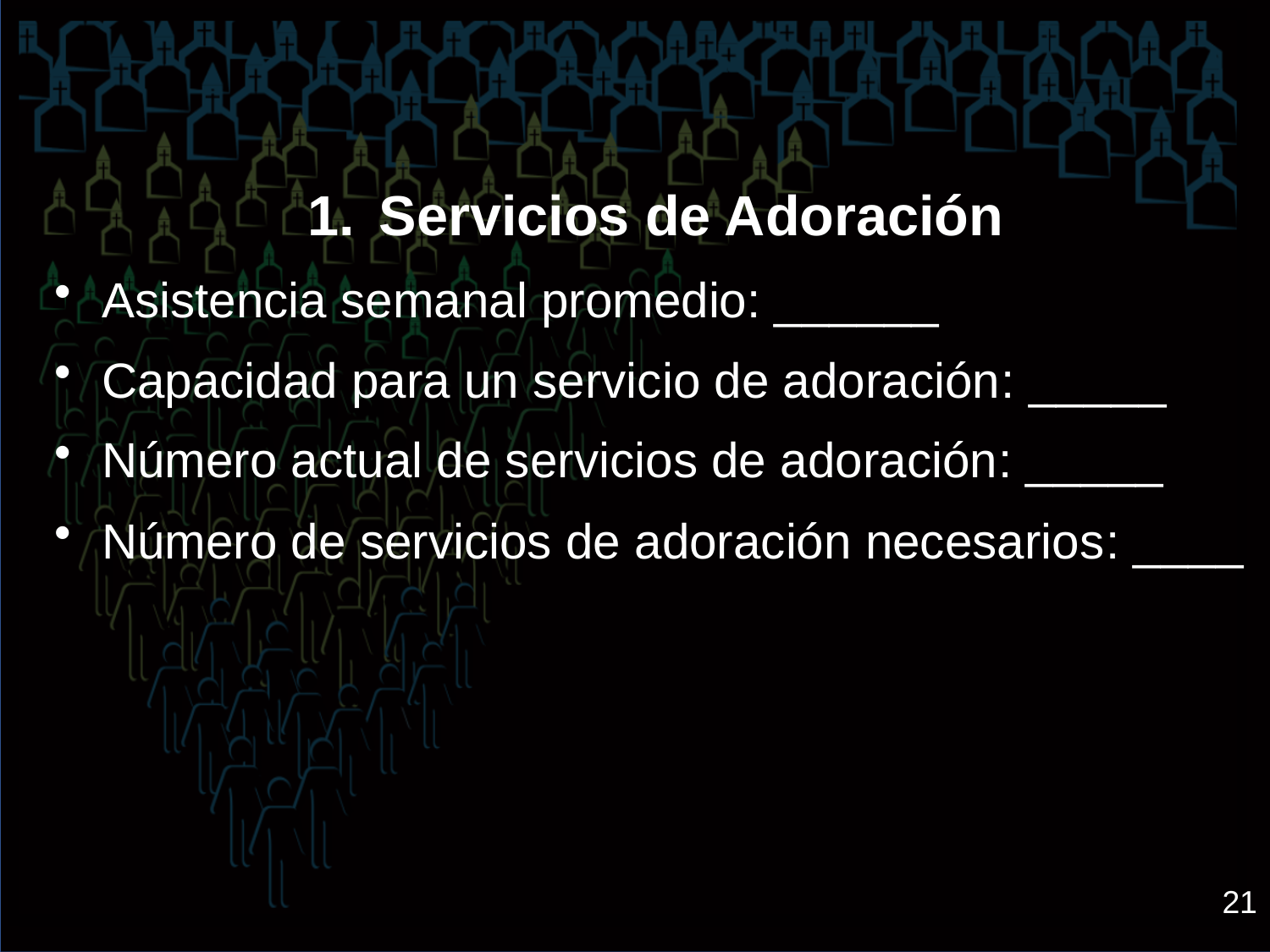

Servicios de Adoración
Asistencia semanal promedio: ______
Capacidad para un servicio de adoración: _____
Número actual de servicios de adoración: _____
Número de servicios de adoración necesarios: ____
21